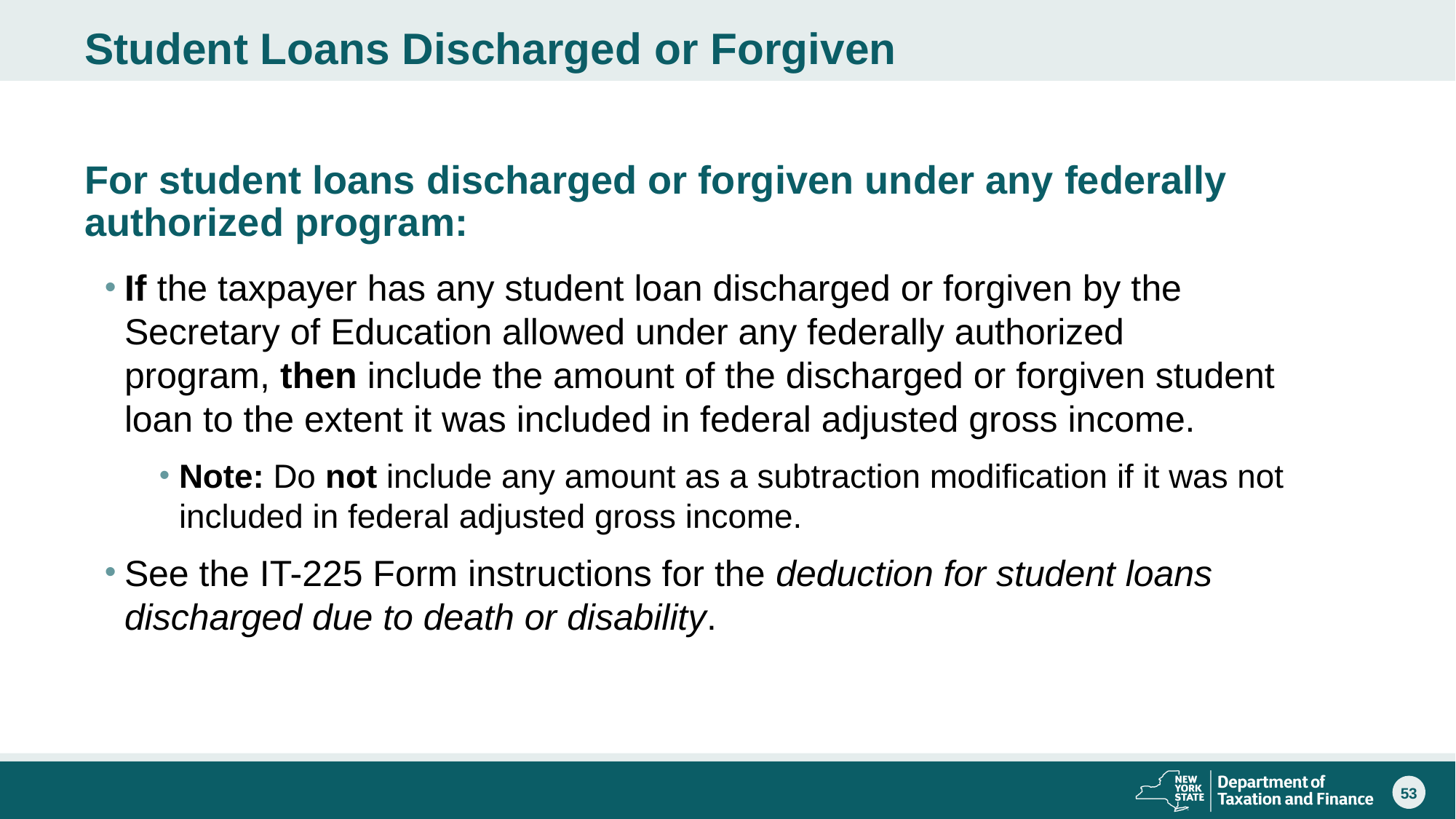

# Student Loans Discharged or Forgiven
For student loans discharged or forgiven under any federally authorized program:
If the taxpayer has any student loan discharged or forgiven by the Secretary of Education allowed under any federally authorized program, then include the amount of the discharged or forgiven student loan to the extent it was included in federal adjusted gross income.
Note: Do not include any amount as a subtraction modification if it was not included in federal adjusted gross income.
See the IT-225 Form instructions for the deduction for student loans discharged due to death or disability.